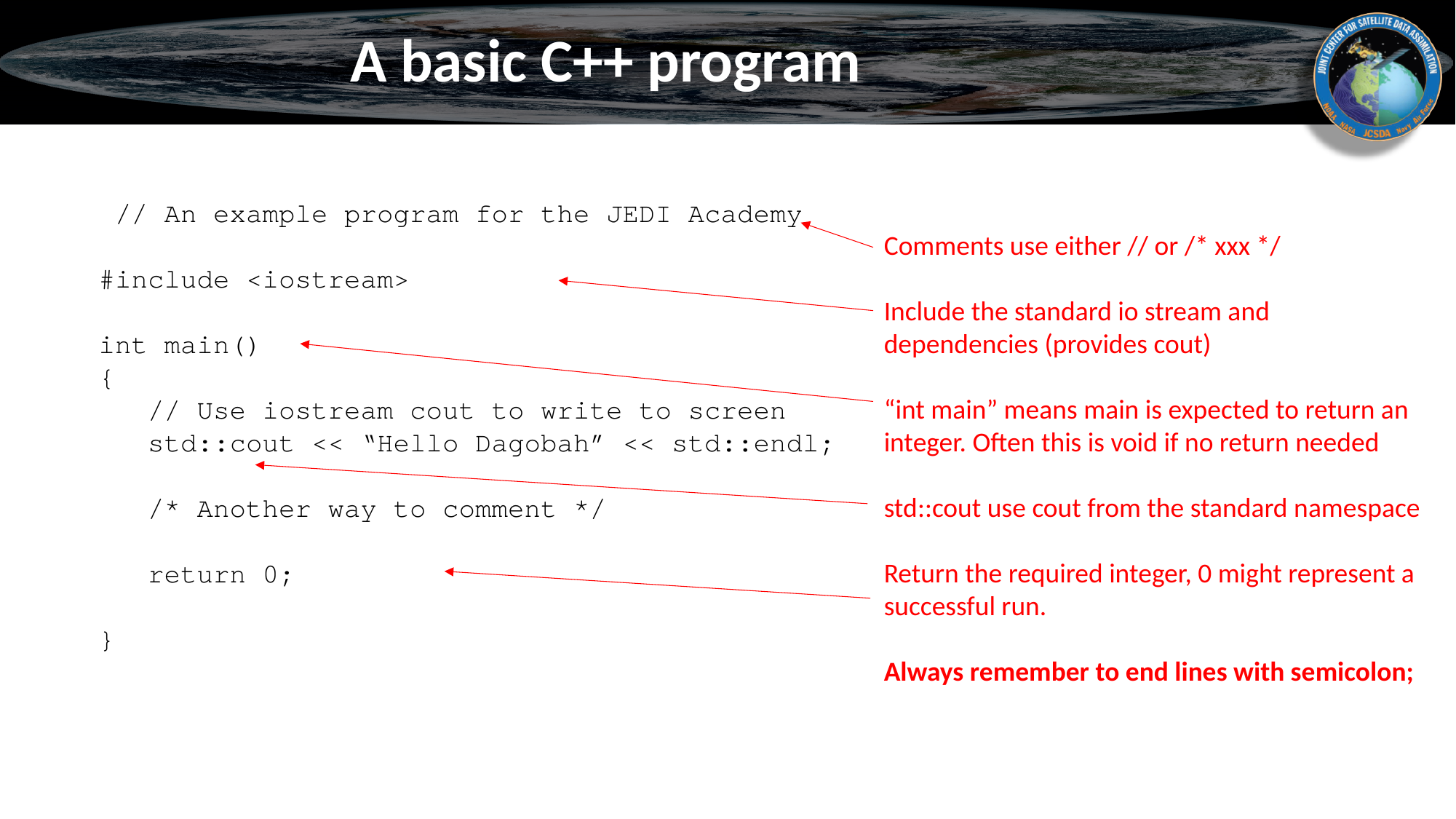

# A basic C++ program
 // An example program for the JEDI Academy

#include <iostream>

int main()
{
   // Use iostream cout to write to screen
   std::cout << “Hello Dagobah” << std::endl;

   /* Another way to comment */

   return 0;

}
Comments use either // or /* xxx */

Include the standard io stream and dependencies (provides cout)

“int main” means main is expected to return an integer. Often this is void if no return needed

std::cout use cout from the standard namespace

Return the required integer, 0 might represent a successful run.

Always remember to end lines with semicolon;